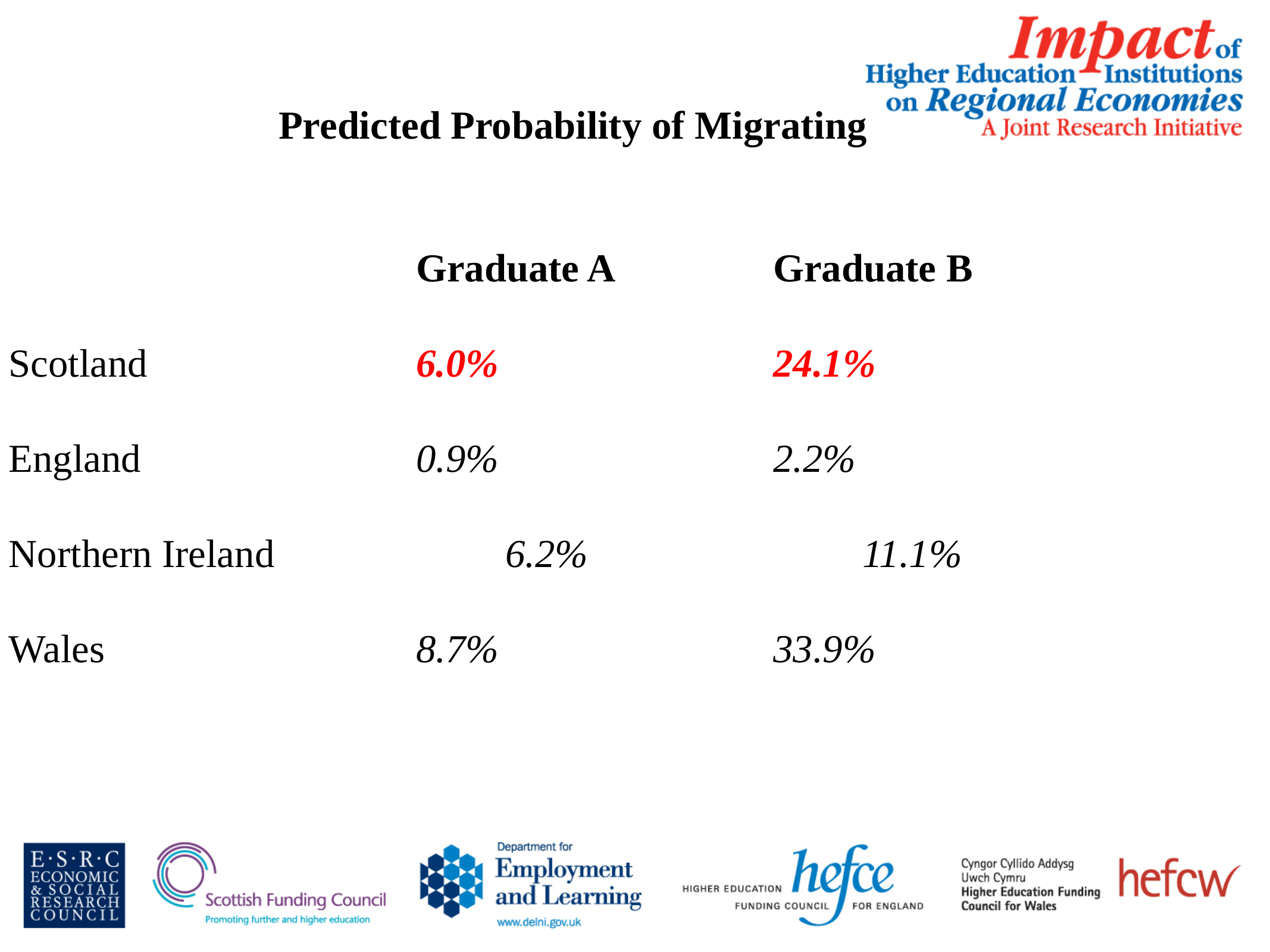

Predicted Probability of Migrating

					Graduate A		Graduate B

Scotland				6.0%				24.1%

England				0.9%				2.2%

Northern Ireland			6.2%				11.1%

Wales				8.7%				33.9%